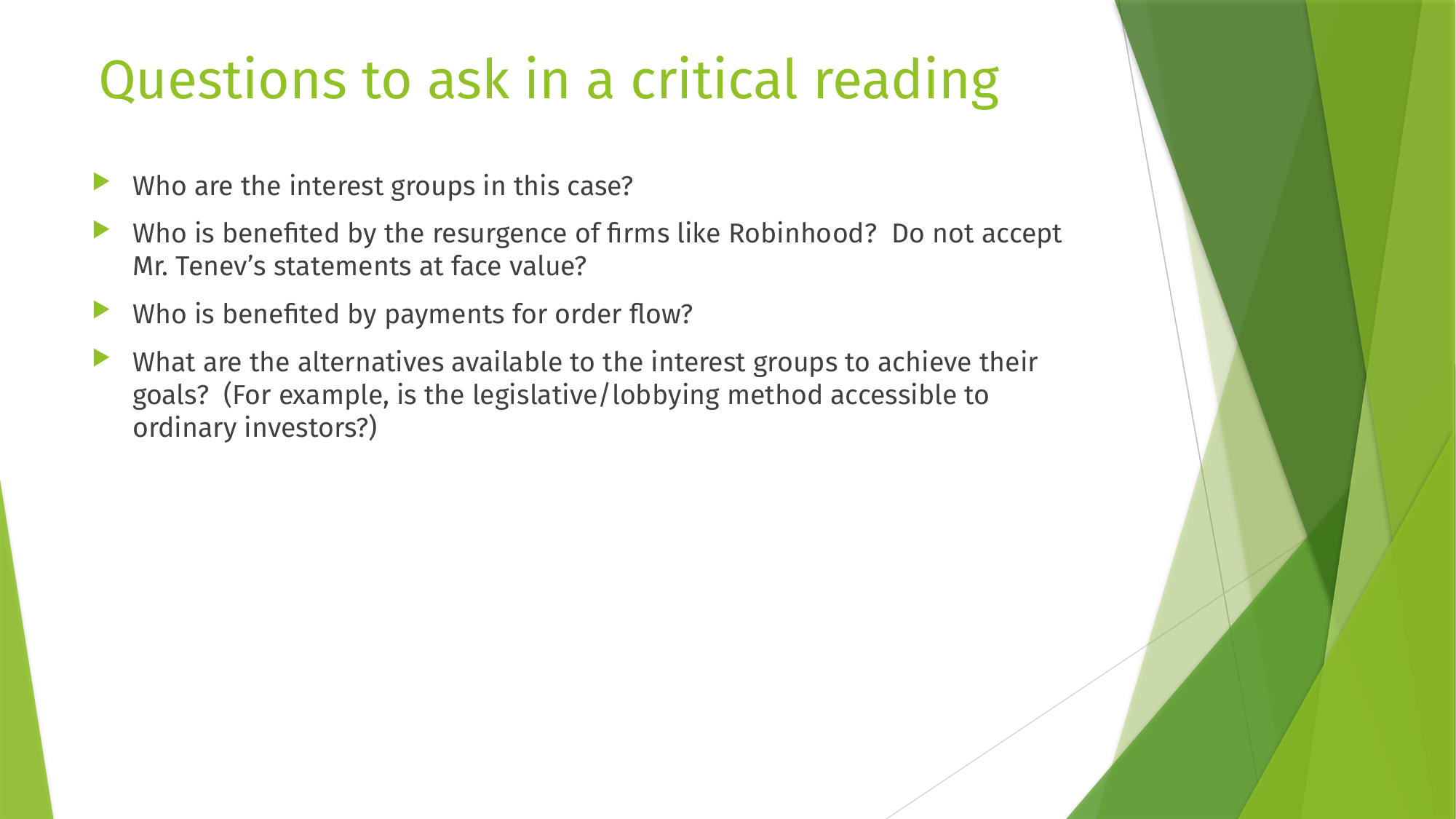

# Questions to ask in a critical reading
Who are the interest groups in this case?
Who is benefited by the resurgence of firms like Robinhood?  Do not accept Mr. Tenev’s statements at face value?
Who is benefited by payments for order flow?
What are the alternatives available to the interest groups to achieve their goals?  (For example, is the legislative/lobbying method accessible to ordinary investors?)